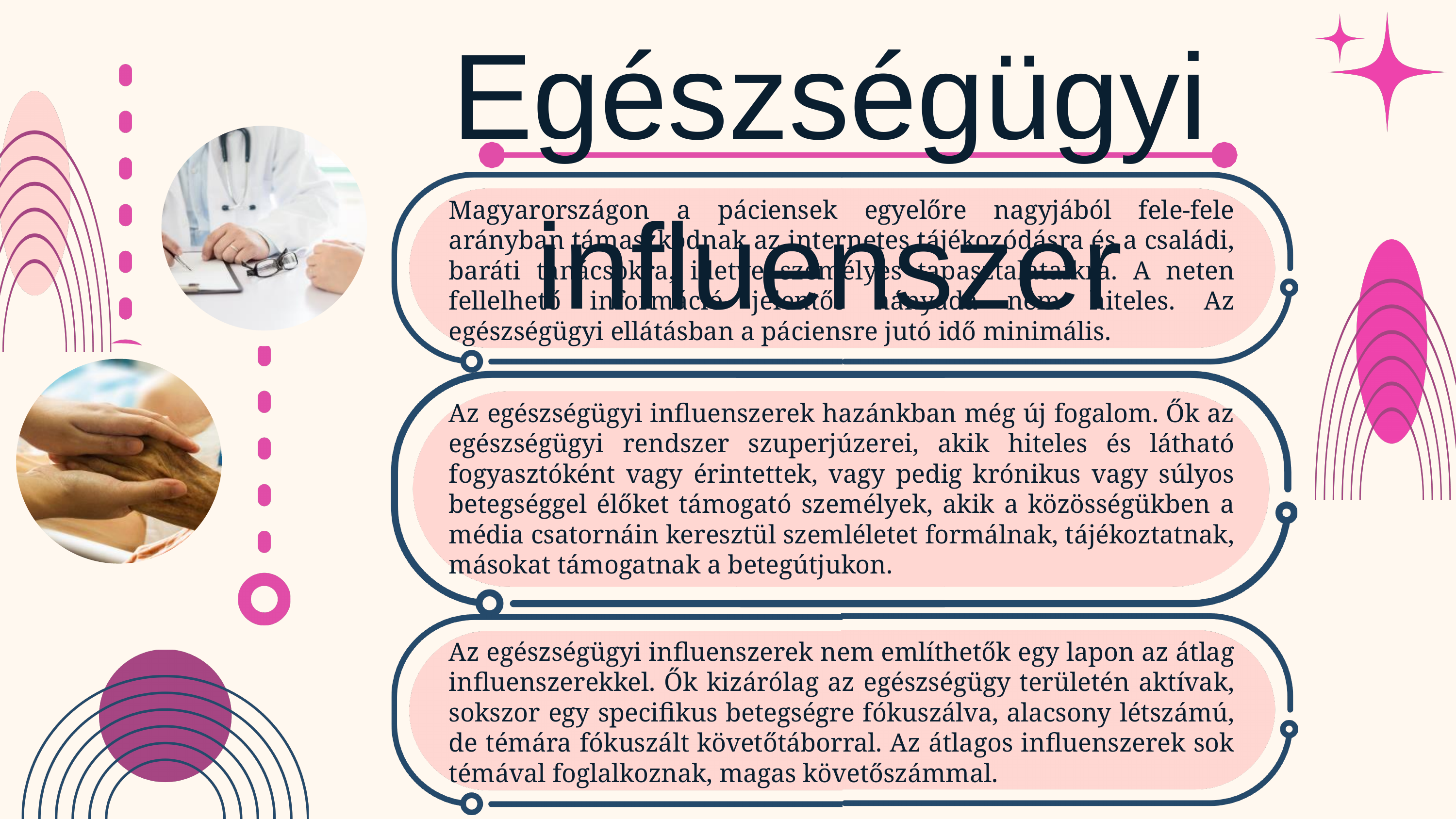

Egészségügyi influenszer

Magyarországon a páciensek egyelőre nagyjából fele-fele arányban támaszkodnak az internetes tájékozódásra és a családi, baráti tanácsokra, illetve személyes tapasztalataikra. A neten fellelhető információ jelentős hányada nem hiteles. Az egészségügyi ellátásban a páciensre jutó idő minimális.

Az egészségügyi influenszerek hazánkban még új fogalom. Ők az egészségügyi rendszer szuperjúzerei, akik hiteles és látható fogyasztóként vagy érintettek, vagy pedig krónikus vagy súlyos betegséggel élőket támogató személyek, akik a közösségükben a média csatornáin keresztül szemléletet formálnak, tájékoztatnak, másokat támogatnak a betegútjukon.

Az egészségügyi influenszerek nem említhetők egy lapon az átlag influenszerekkel. Ők kizárólag az egészségügy területén aktívak, sokszor egy specifikus betegségre fókuszálva, alacsony létszámú, de témára fókuszált követőtáborral. Az átlagos influenszerek sok témával foglalkoznak, magas követőszámmal.

05